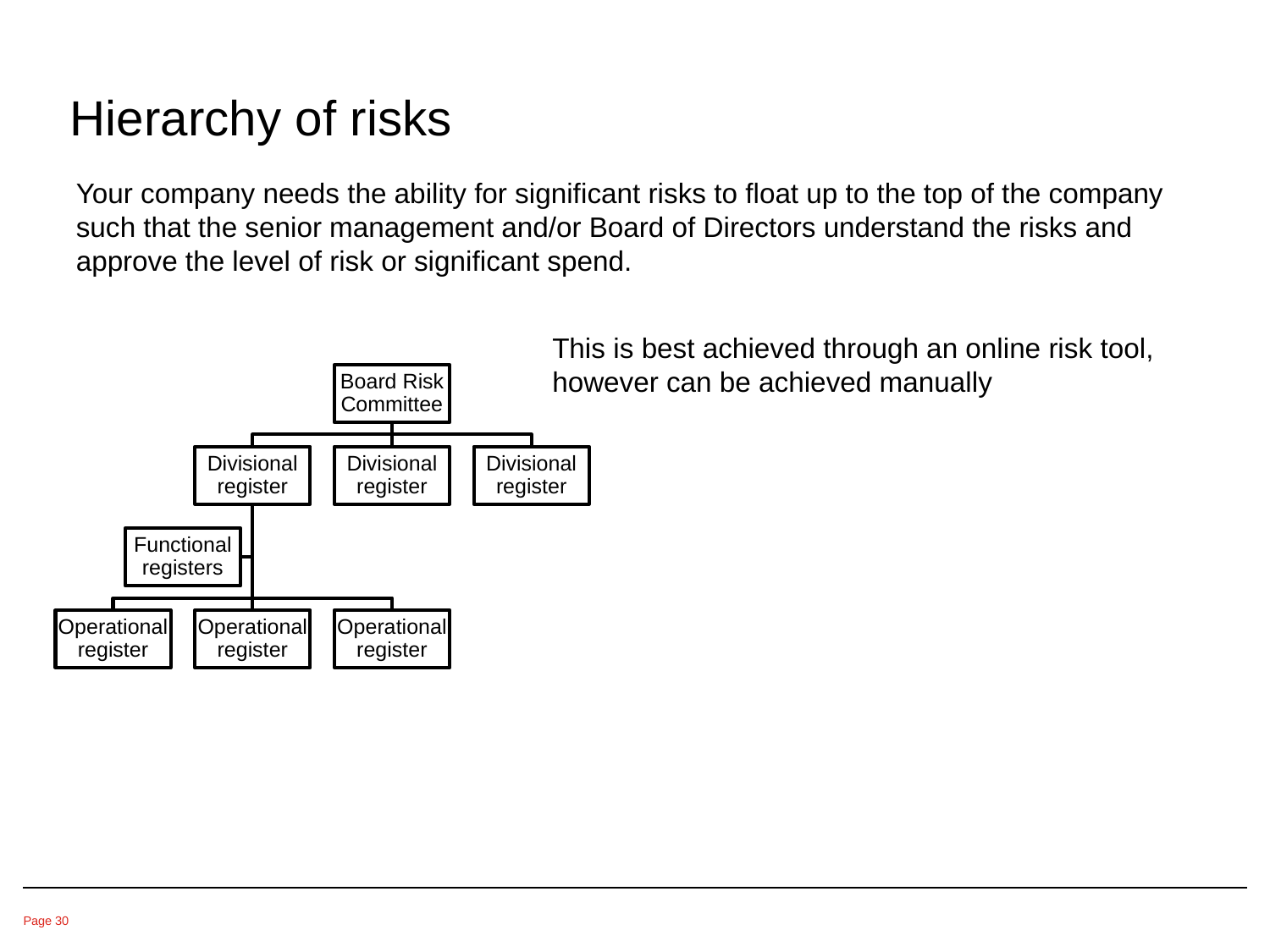

Hierarchy of risks
Your company needs the ability for significant risks to float up to the top of the company such that the senior management and/or Board of Directors understand the risks and approve the level of risk or significant spend.

This is best achieved through an online risk tool, however can be achieved manually
Board Risk Committee
Divisional register
Operational register
Operational register
Operational register
Functional registers
Divisional register
Divisional register
Page 30